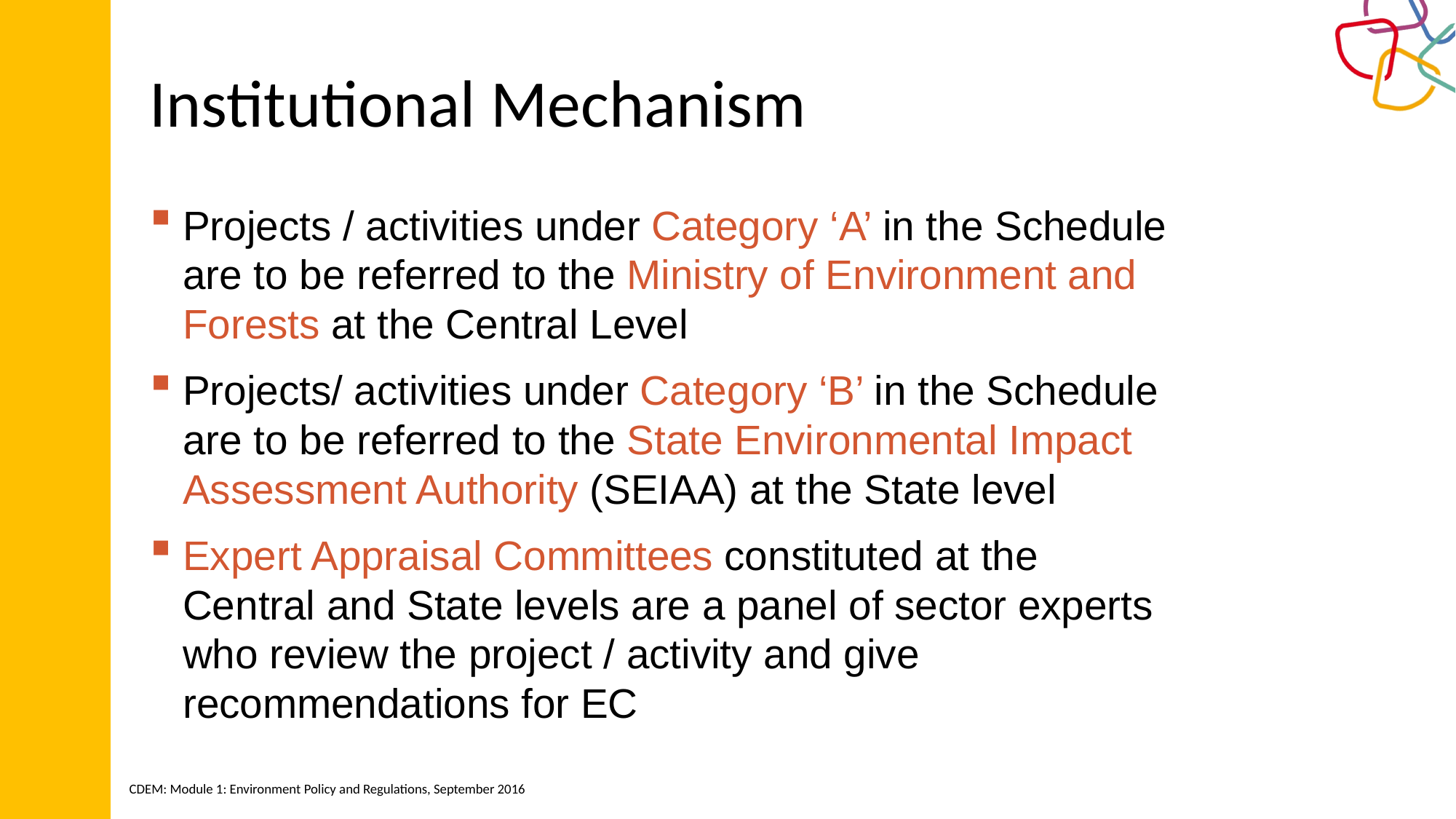

# Institutional Mechanism
Projects / activities under Category ‘A’ in the Schedule are to be referred to the Ministry of Environment and Forests at the Central Level
Projects/ activities under Category ‘B’ in the Schedule are to be referred to the State Environmental Impact Assessment Authority (SEIAA) at the State level
Expert Appraisal Committees constituted at the Central and State levels are a panel of sector experts who review the project / activity and give recommendations for EC